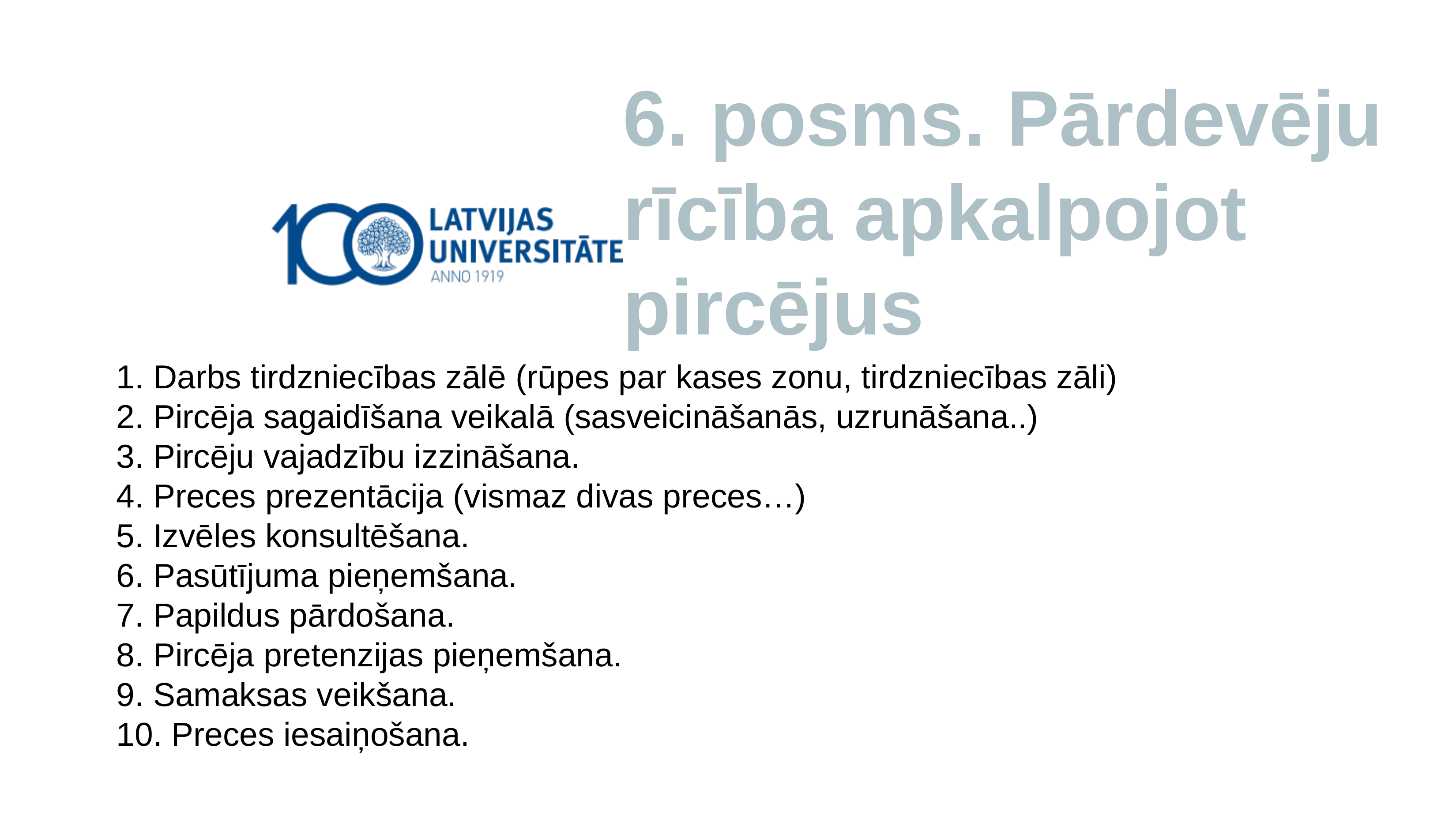

# 6. posms. Pārdevēju rīcība apkalpojot pircējus
1. Darbs tirdzniecības zālē (rūpes par kases zonu, tirdzniecības zāli)
2. Pircēja sagaidīšana veikalā (sasveicināšanās, uzrunāšana..)
3. Pircēju vajadzību izzināšana.
4. Preces prezentācija (vismaz divas preces…)
5. Izvēles konsultēšana.
6. Pasūtījuma pieņemšana.
7. Papildus pārdošana.
8. Pircēja pretenzijas pieņemšana.
9. Samaksas veikšana.
10. Preces iesaiņošana.